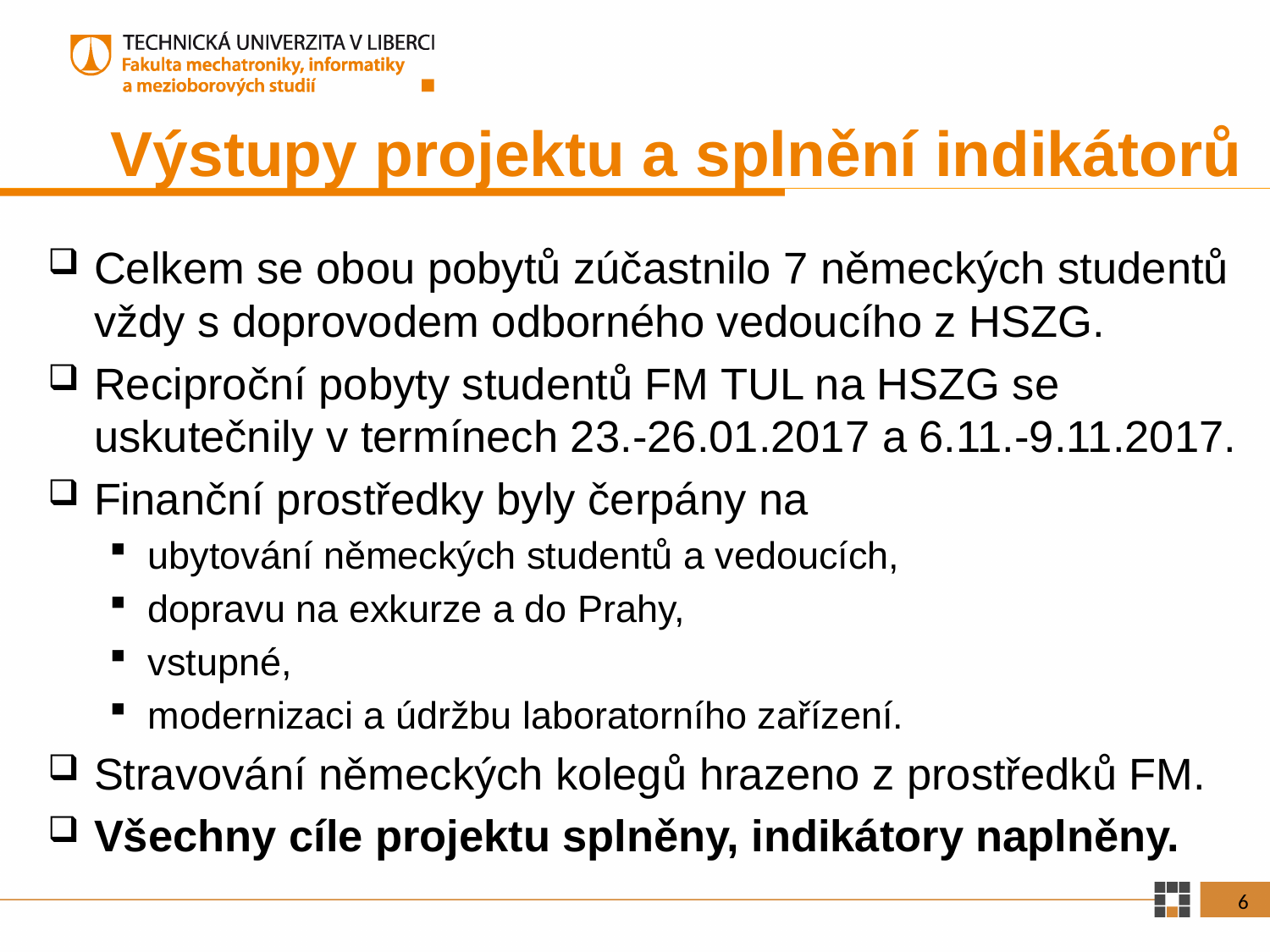

# Výstupy projektu a splnění indikátorů

Celkem se obou pobytů zúčastnilo 7 německých studentů vždy s doprovodem odborného vedoucího z HSZG.
Reciproční pobyty studentů FM TUL na HSZG se uskutečnily v termínech 23.-26.01.2017 a 6.11.-9.11.2017.
Finanční prostředky byly čerpány na
ubytování německých studentů a vedoucích,
dopravu na exkurze a do Prahy,
vstupné,
modernizaci a údržbu laboratorního zařízení.
Stravování německých kolegů hrazeno z prostředků FM.
Všechny cíle projektu splněny, indikátory naplněny.

6